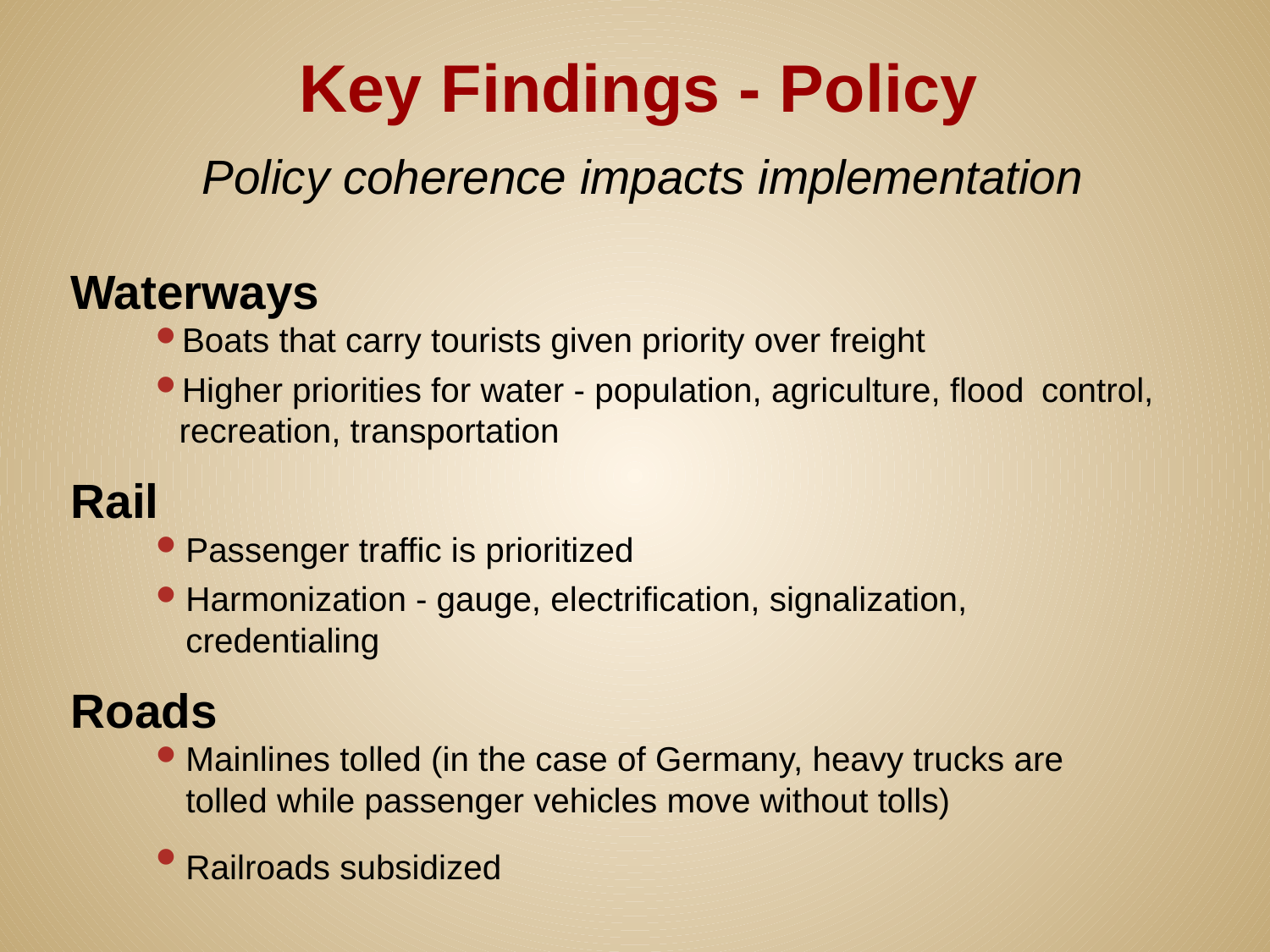

# Key Findings - Policy
Policy coherence impacts implementation

Waterways
Boats that carry tourists given priority over freight
Higher priorities for water - population, agriculture, flood 		control, recreation, transportation
Rail
Passenger traffic is prioritized
Harmonization - gauge, electrification, signalization, 		credentialing
Roads
Mainlines tolled (in the case of Germany, heavy trucks are 	tolled while passenger vehicles move without tolls)
Railroads subsidized